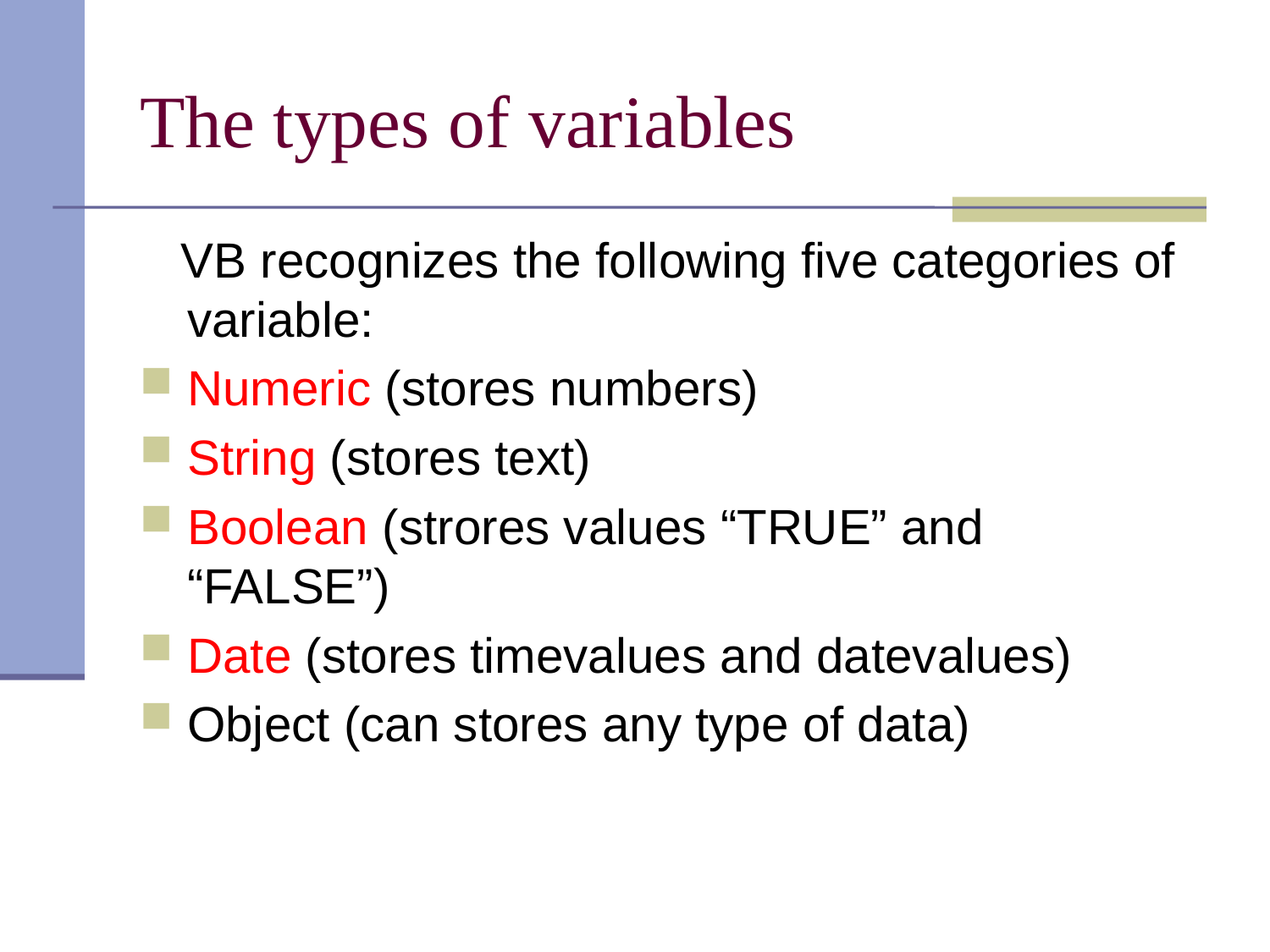

# The types of variables
   VB recognizes the following five categories of variable:
Numeric (stores numbers)
String (stores text)
Boolean (strores values “TRUE” and “FALSE”)
Date (stores timevalues and datevalues)
Object (can stores any type of data)